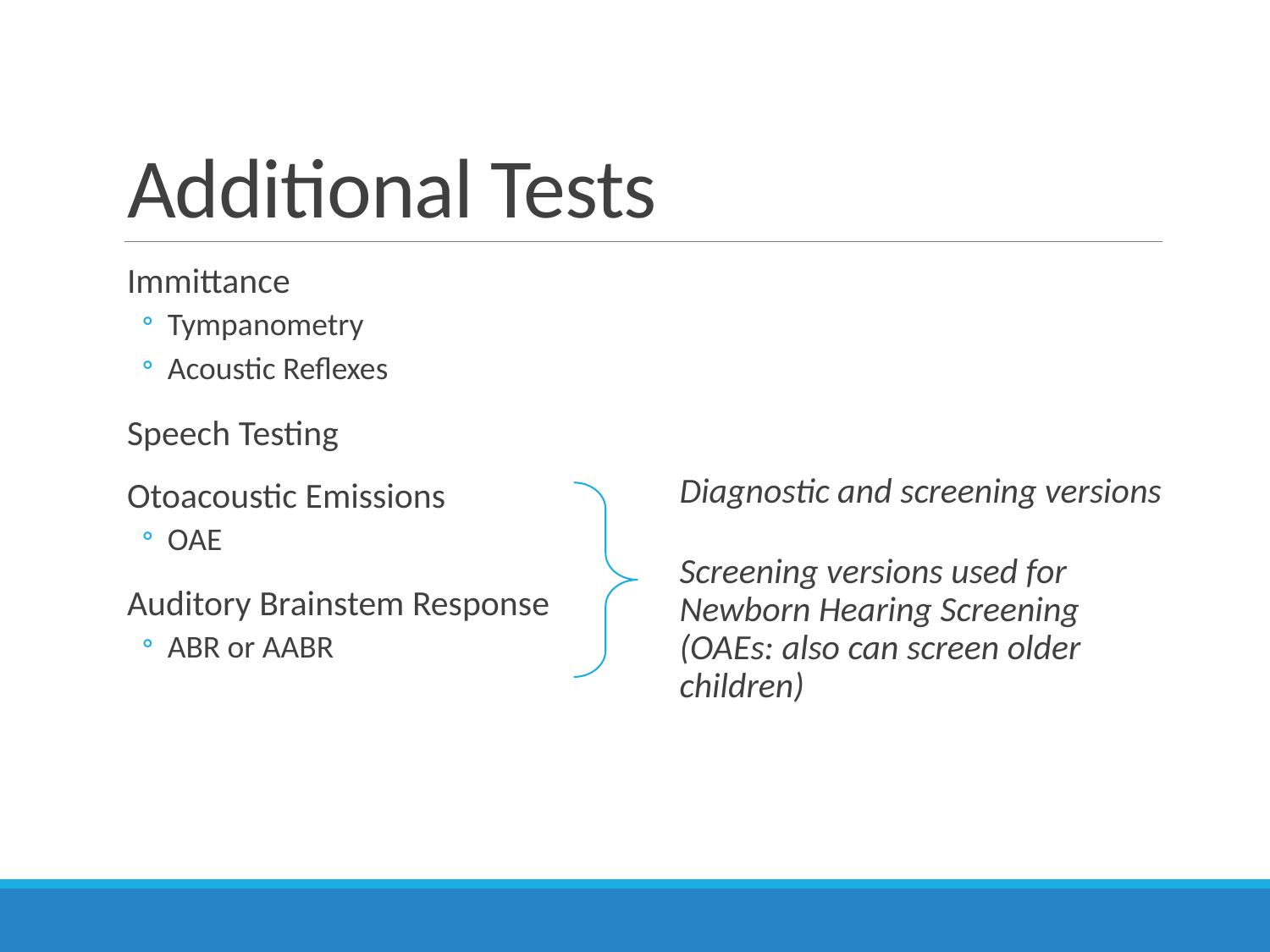

# Additional Tests
Immittance
Tympanometry
Acoustic Reflexes
Speech Testing
Otoacoustic Emissions
OAE
Auditory Brainstem Response
ABR or AABR
Diagnostic and screening versions
Screening versions used for Newborn Hearing Screening (OAEs: also can screen older children)